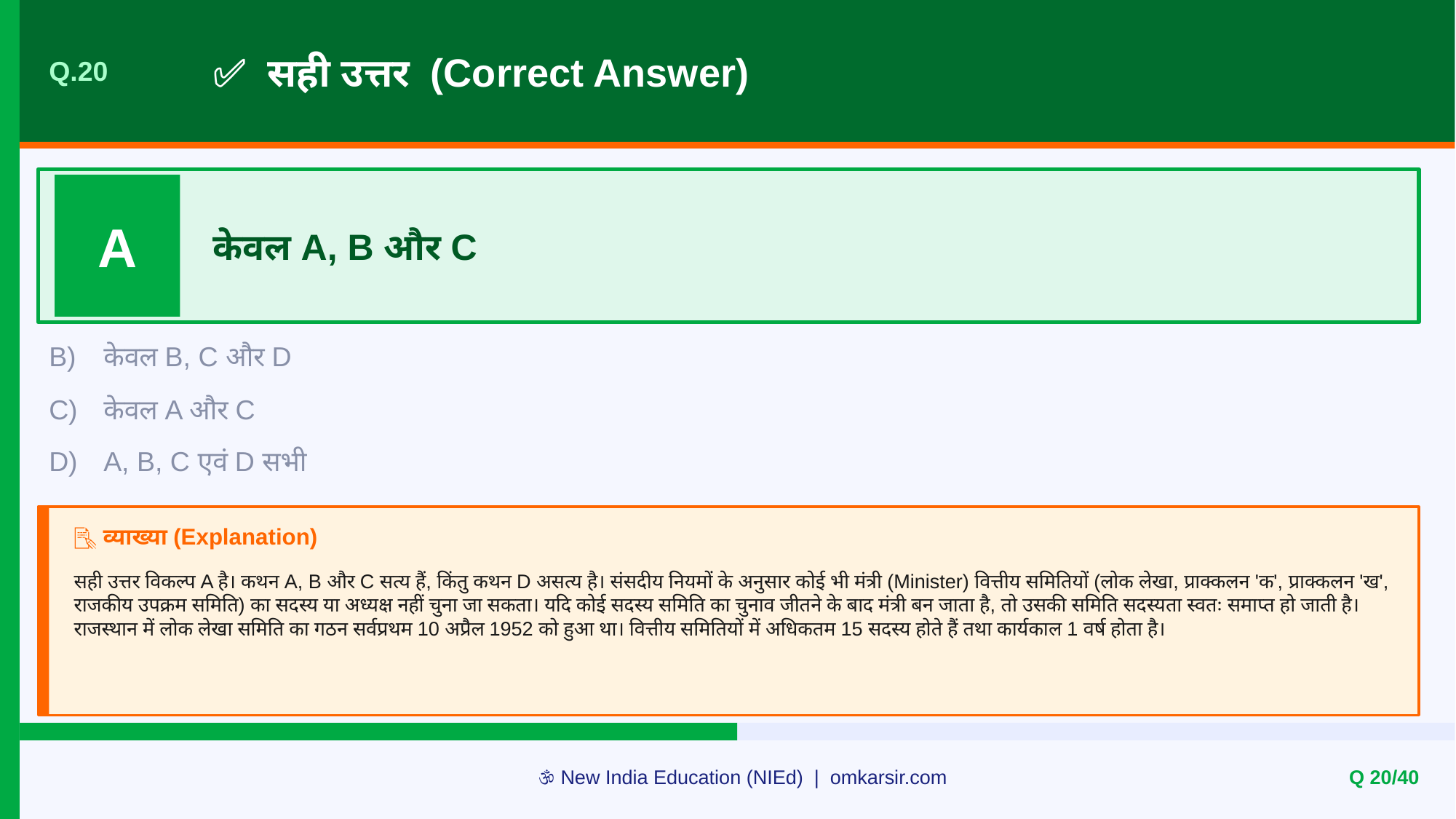

✅  सही उत्तर  (Correct Answer)
Q.20

A
केवल A, B और C
B)
केवल B, C और D
C)
केवल A और C
D)
A, B, C एवं D सभी

📝 व्याख्या (Explanation)
सही उत्तर विकल्प A है। कथन A, B और C सत्य हैं, किंतु कथन D असत्य है। संसदीय नियमों के अनुसार कोई भी मंत्री (Minister) वित्तीय समितियों (लोक लेखा, प्राक्कलन 'क', प्राक्कलन 'ख', राजकीय उपक्रम समिति) का सदस्य या अध्यक्ष नहीं चुना जा सकता। यदि कोई सदस्य समिति का चुनाव जीतने के बाद मंत्री बन जाता है, तो उसकी समिति सदस्यता स्वतः समाप्त हो जाती है। राजस्थान में लोक लेखा समिति का गठन सर्वप्रथम 10 अप्रैल 1952 को हुआ था। वित्तीय समितियों में अधिकतम 15 सदस्य होते हैं तथा कार्यकाल 1 वर्ष होता है।

🕉️ New India Education (NIEd)  |  omkarsir.com
Q 20/40